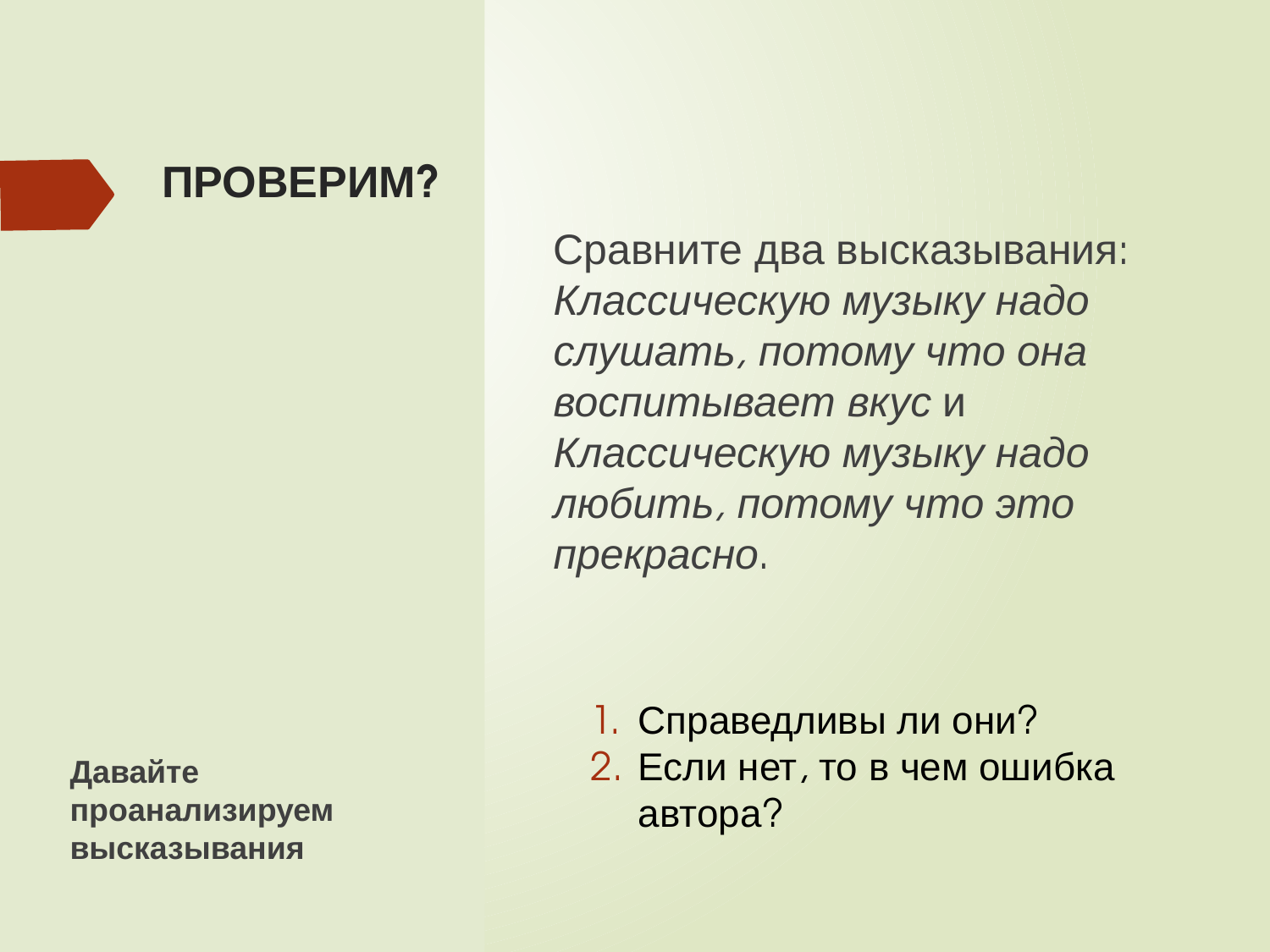

23
# ПРОВЕРИМ?

Сравните два высказывания: Классическую музыку надо слушать, потому что она воспитывает вкус и Классическую музыку надо любить, потому что это прекрасно.
Справедливы ли они?
Если нет, то в чем ошибка автора?
Давайте проанализируем высказывания